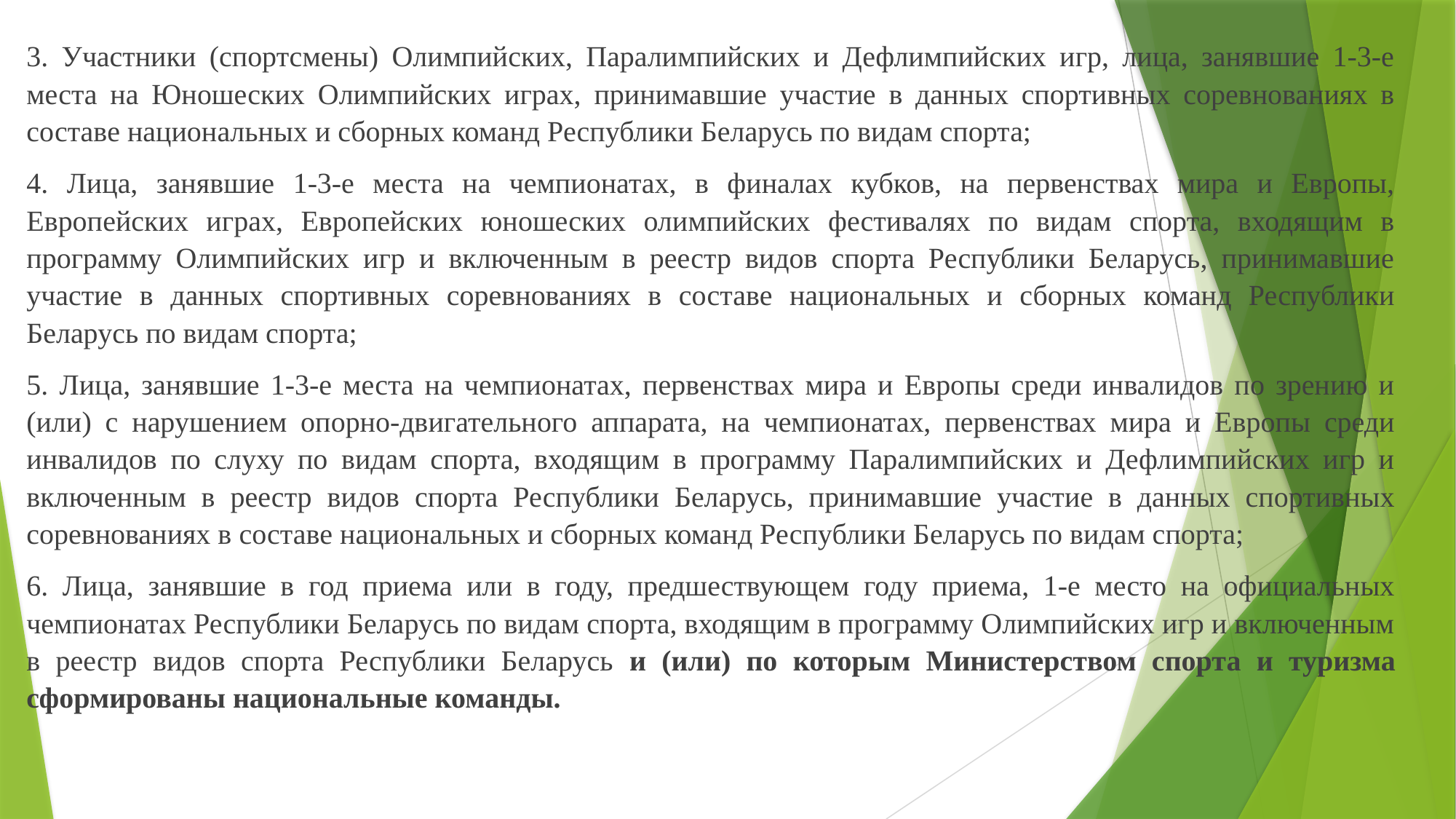

3. Участники (спортсмены) Олимпийских, Паралимпийских и Дефлимпийских игр, лица, занявшие 1-3-е места на Юношеских Олимпийских играх, принимавшие участие в данных спортивных соревнованиях в составе национальных и сборных команд Республики Беларусь по видам спорта;
4. Лица, занявшие 1-3-е места на чемпионатах, в финалах кубков, на первенствах мира и Европы, Европейских играх, Европейских юношеских олимпийских фестивалях по видам спорта, входящим в программу Олимпийских игр и включенным в реестр видов спорта Республики Беларусь, принимавшие участие в данных спортивных соревнованиях в составе национальных и сборных команд Республики Беларусь по видам спорта;
5. Лица, занявшие 1-3-е места на чемпионатах, первенствах мира и Европы среди инвалидов по зрению и (или) с нарушением опорно-двигательного аппарата, на чемпионатах, первенствах мира и Европы среди инвалидов по слуху по видам спорта, входящим в программу Паралимпийских и Дефлимпийских игр и включенным в реестр видов спорта Республики Беларусь, принимавшие участие в данных спортивных соревнованиях в составе национальных и сборных команд Республики Беларусь по видам спорта;
6. Лица, занявшие в год приема или в году, предшествующем году приема, 1-е место на официальных чемпионатах Республики Беларусь по видам спорта, входящим в программу Олимпийских игр и включенным в реестр видов спорта Республики Беларусь и (или) по которым Министерством спорта и туризма сформированы национальные команды.